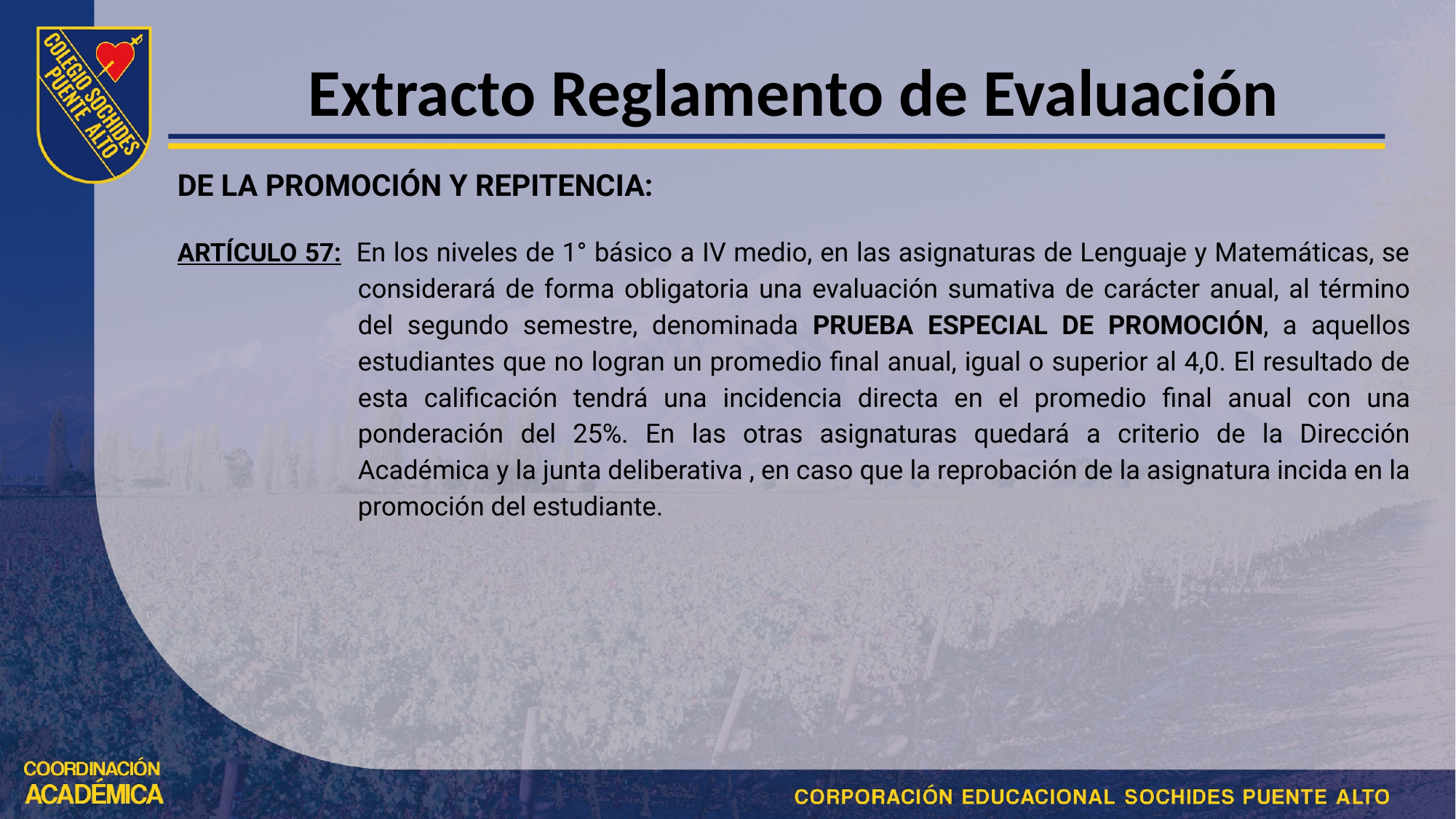

# Extracto Reglamento de Evaluación
DE LA PROMOCIÓN Y REPITENCIA:

ARTÍCULO 57:  En los niveles de 1° básico a IV medio, en las asignaturas de Lenguaje y Matemáticas, se considerará de forma obligatoria una evaluación sumativa de carácter anual, al término del segundo semestre, denominada PRUEBA ESPECIAL DE PROMOCIÓN, a aquellos estudiantes que no logran un promedio final anual, igual o superior al 4,0. El resultado de esta calificación tendrá una incidencia directa en el promedio final anual con una ponderación del 25%. En las otras asignaturas quedará a criterio de la Dirección Académica y la junta deliberativa , en caso que la reprobación de la asignatura incida en la promoción del estudiante.